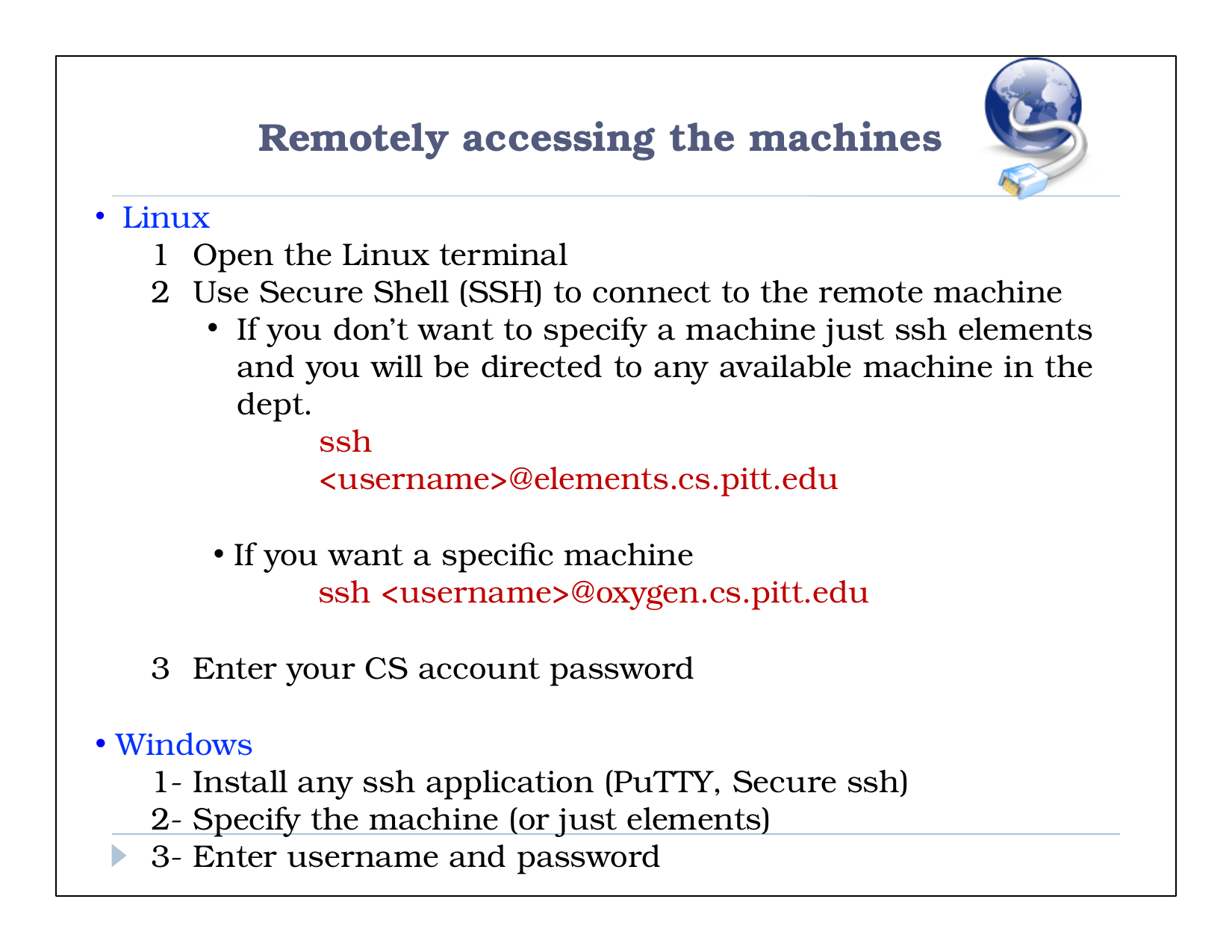

Remotely accessing the machines
Linux
Open the Linux terminal
Use Secure Shell (SSH) to connect to the remote machine
If you don’t want to specify a machine just ssh elements and you will be directed to any available machine in the dept.
ssh	<username>@elements.cs.pitt.edu

If you want a specific machine
ssh <username>@oxygen.cs.pitt.edu

Enter your CS account password

Windows
1- Install any ssh application (PuTTY, Secure ssh) 2- Specify the machine (or just elements)
3- Enter username and password